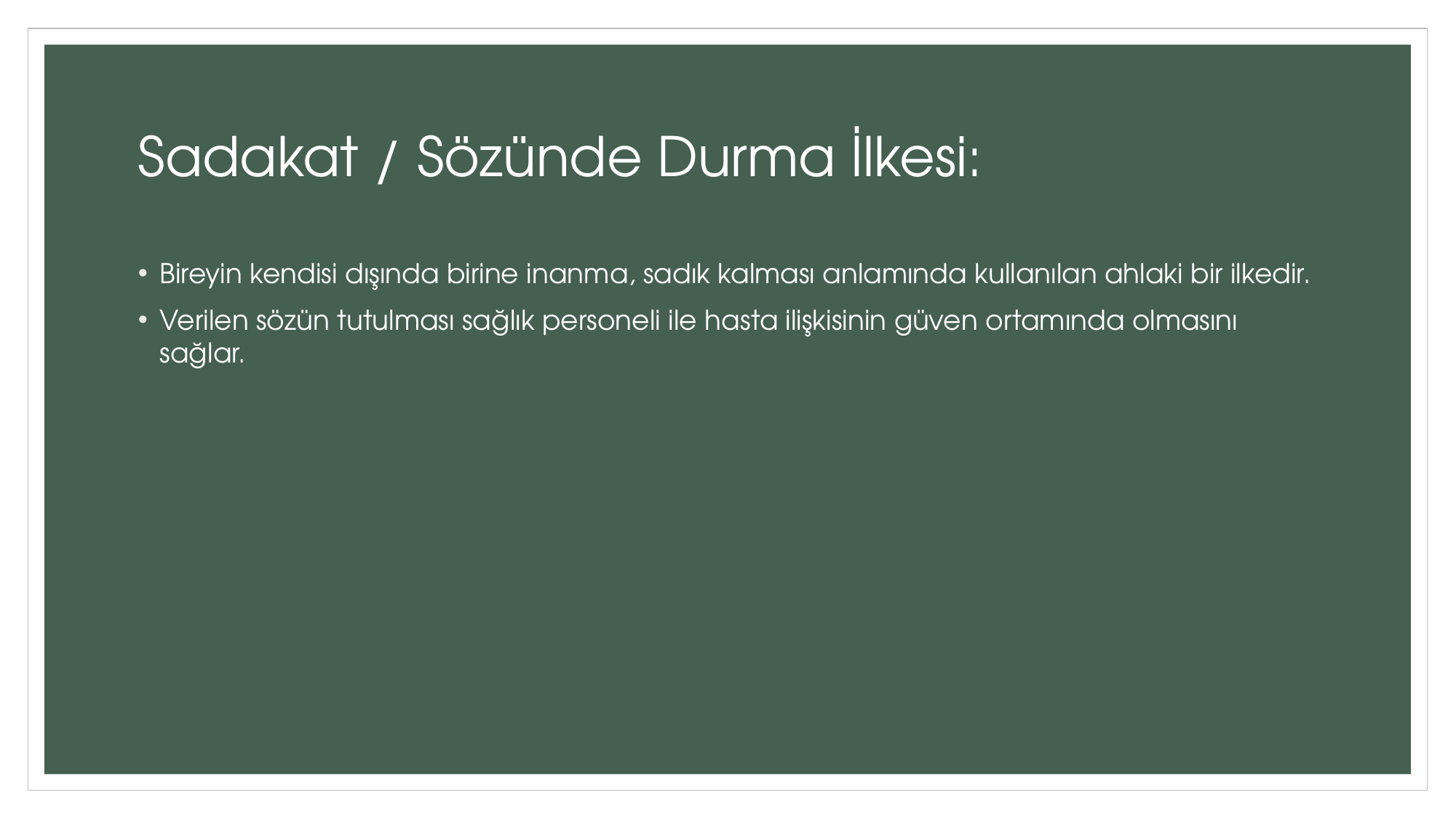

# Sadakat / Sözünde Durma İlkesi:
Bireyin kendisi dışında birine inanma, sadık kalması anlamında kullanılan ahlaki bir ilkedir.
Verilen sözün tutulması sağlık personeli ile hasta ilişkisinin güven ortamında olmasını sağlar.